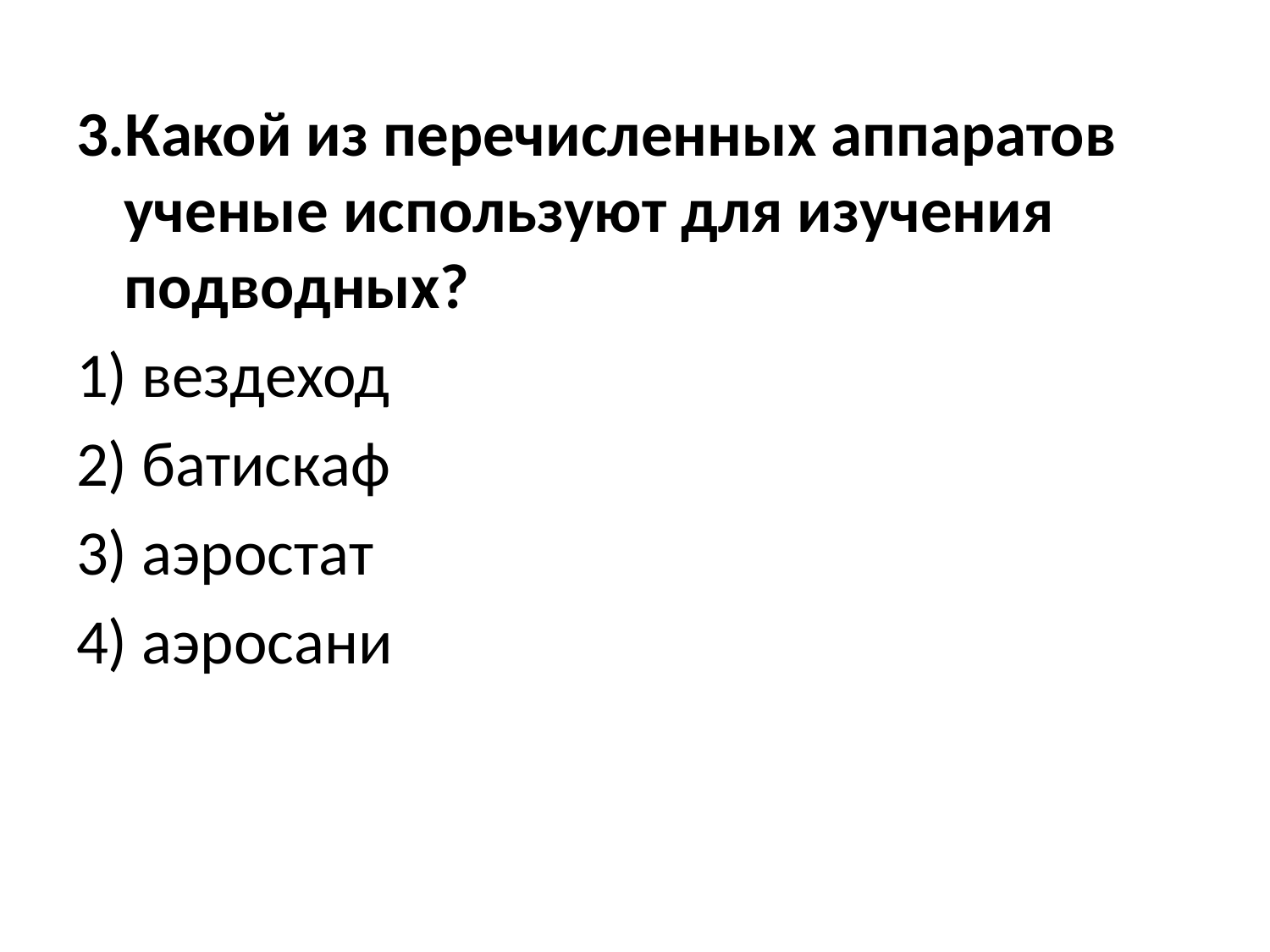

3.Какой из перечисленных аппаратов ученые используют для изучения подводных?
1) вездеход
2) батискаф
3) аэростат
4) аэросани